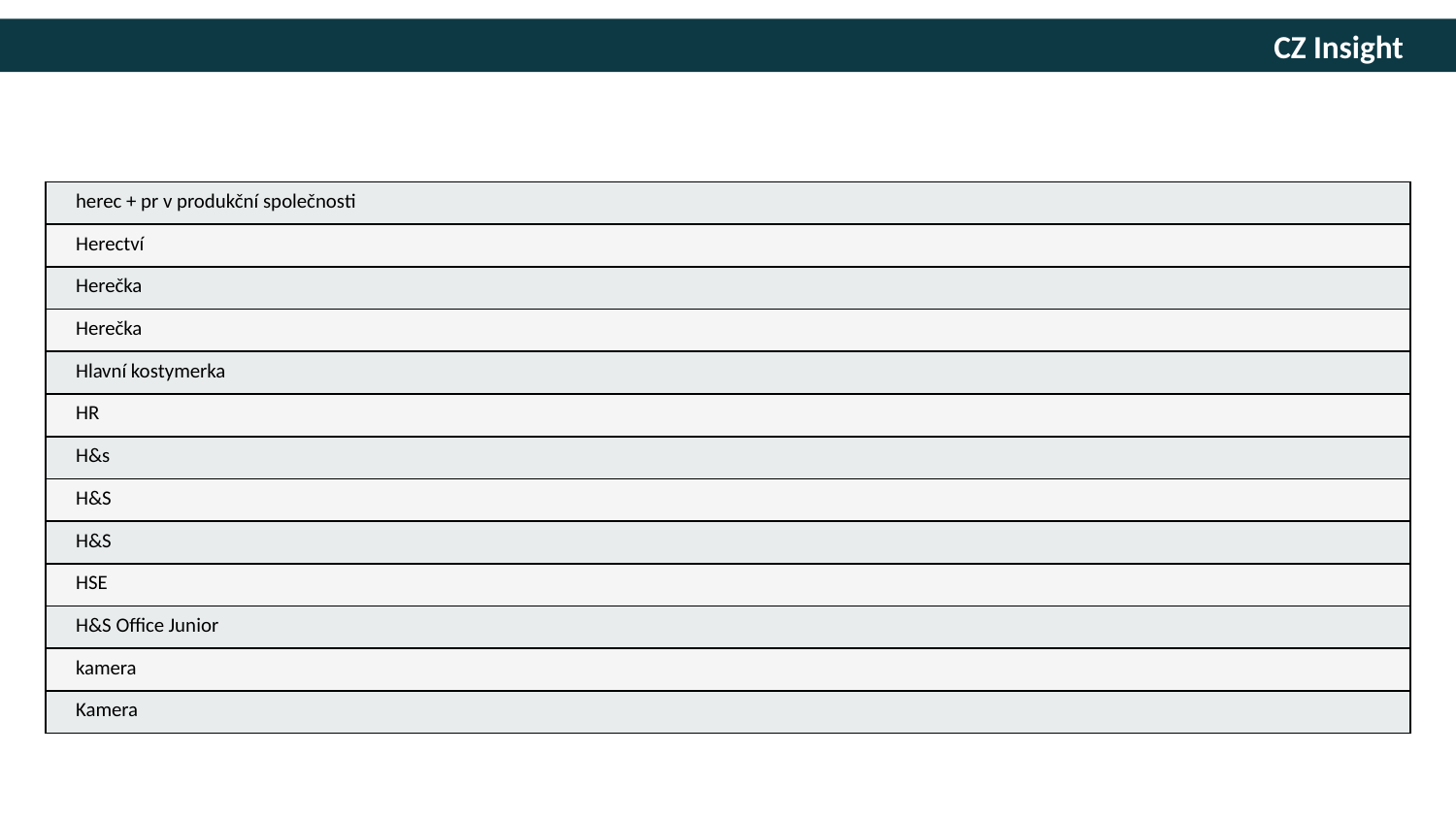

| herec + pr v produkční společnosti |
| --- |
| Herectví |
| Herečka |
| Herečka |
| Hlavní kostymerka |
| HR |
| H&s |
| H&S |
| H&S |
| HSE |
| H&S Office Junior |
| kamera |
| Kamera |